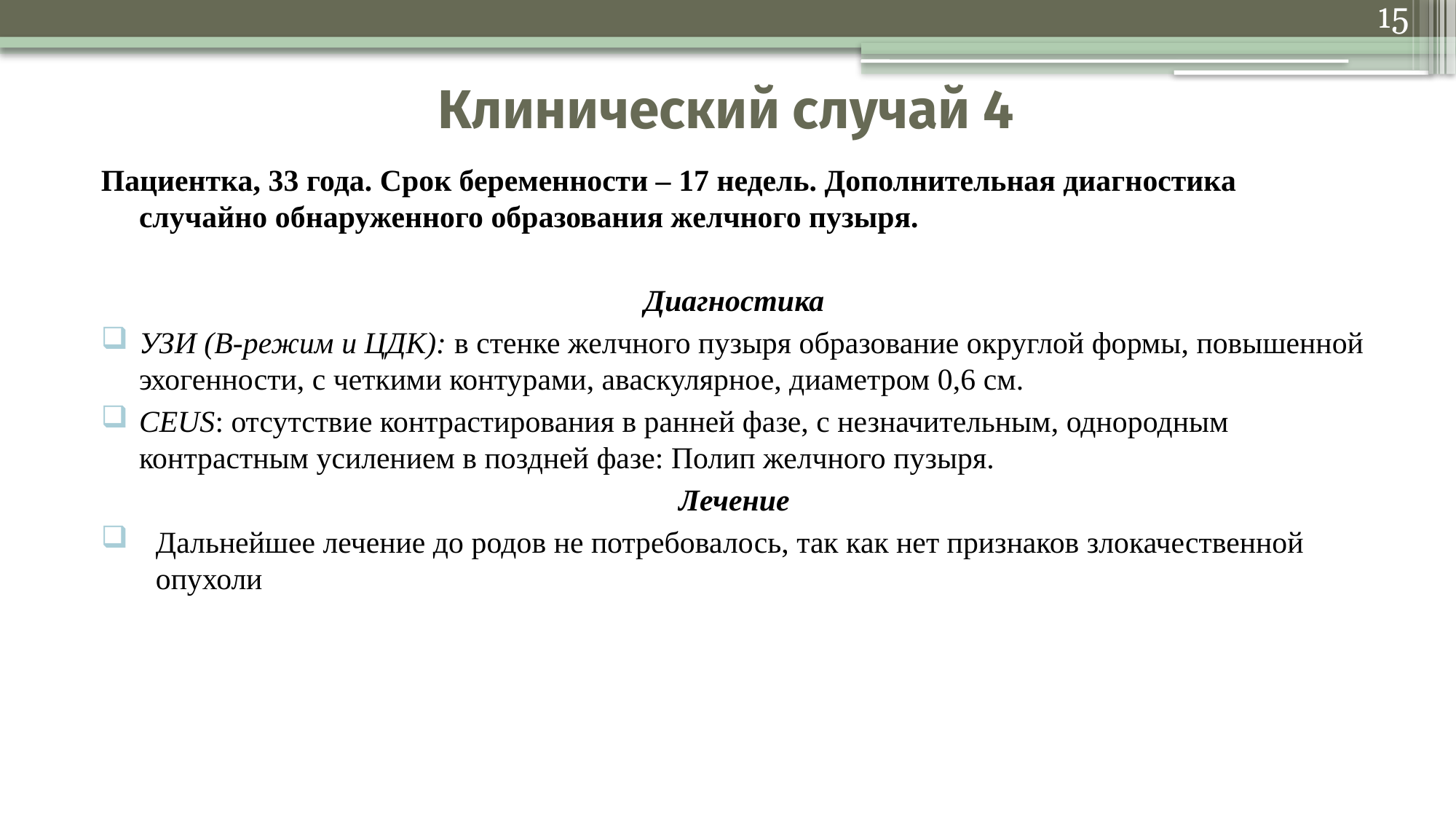

15
# Клинический случай 4
Пациентка, 33 года. Срок беременности – 17 недель. Дополнительная диагностика случайно обнаруженного образования желчного пузыря.

Диагностика
УЗИ (В-режим и ЦДК): в стенке желчного пузыря образование округлой формы, повышенной эхогенности, с четкими контурами, аваскулярное, диаметром 0,6 см.
CEUS: отсутствие контрастирования в ранней фазе, с незначительным, однородным контрастным усилением в поздней фазе: Полип желчного пузыря.
Лечение
Дальнейшее лечение до родов не потребовалось, так как нет признаков злокачественной опухоли